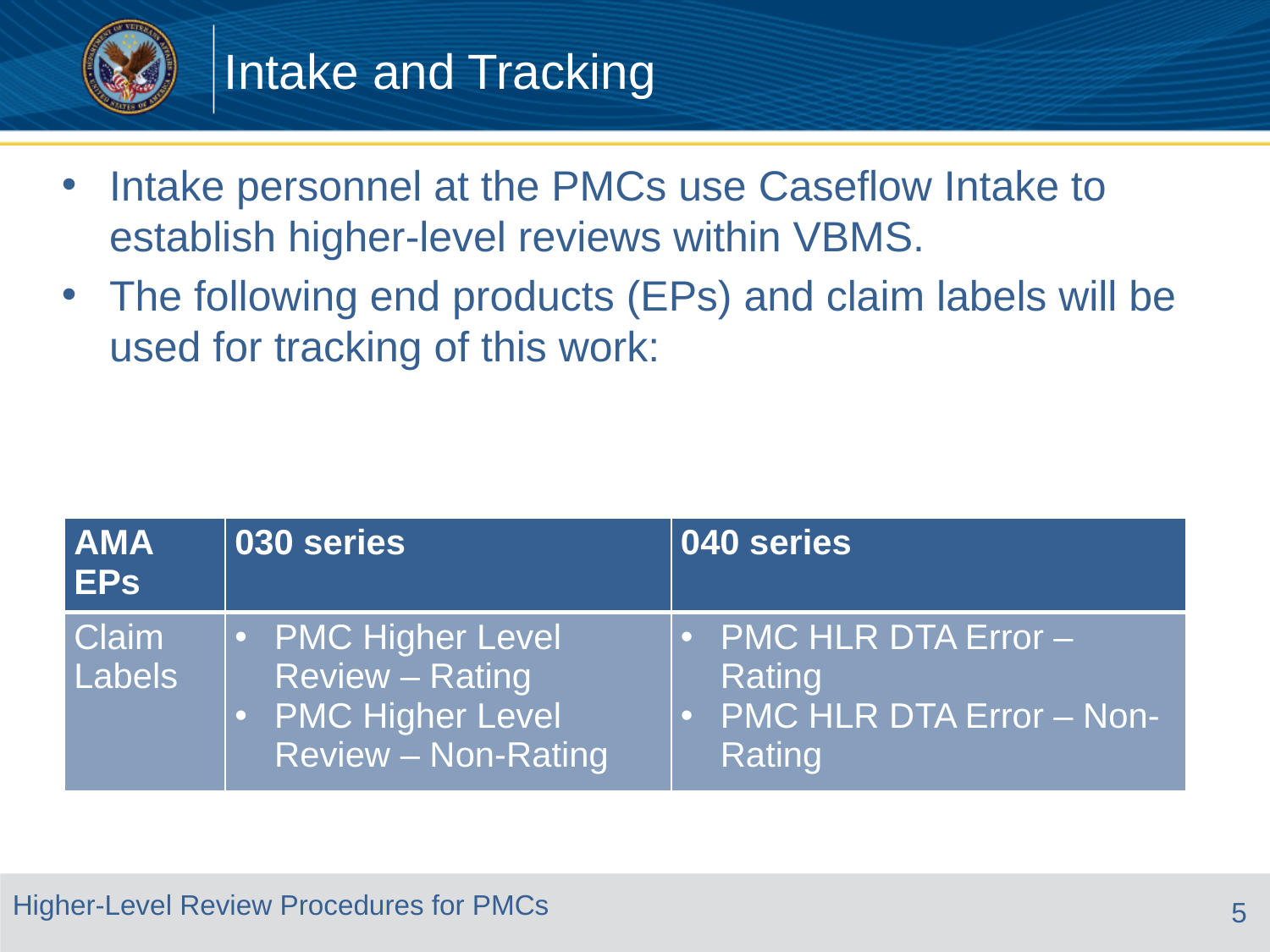

# Intake and Tracking
Intake personnel at the PMCs use Caseflow Intake to establish higher-level reviews within VBMS.
The following end products (EPs) and claim labels will be used for tracking of this work:
| AMA EPs | 030 series | 040 series |
| --- | --- | --- |
| Claim Labels | PMC Higher Level Review – Rating PMC Higher Level Review – Non-Rating | PMC HLR DTA Error – Rating PMC HLR DTA Error – Non-Rating |
5